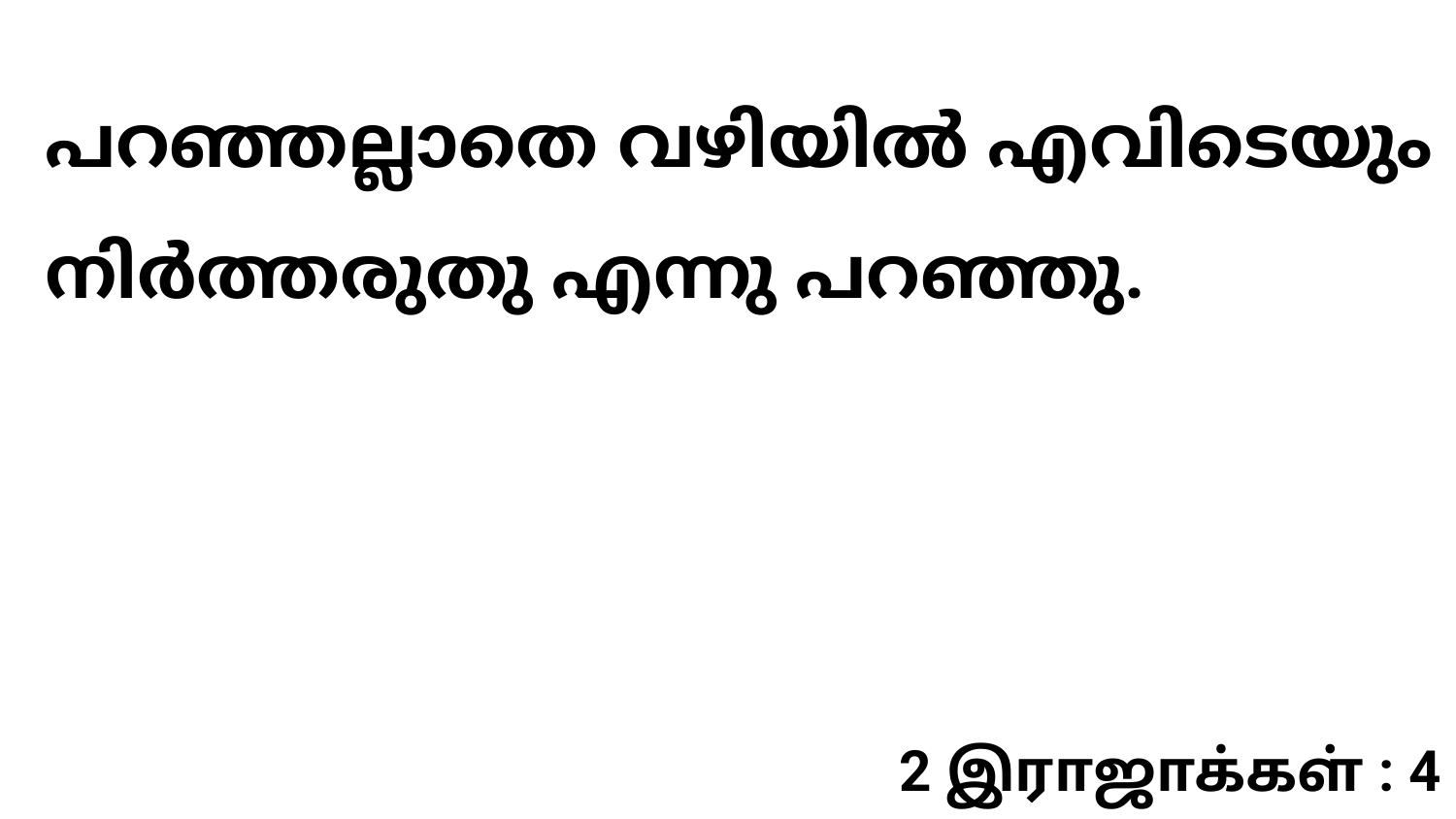

പറഞ്ഞല്ലാതെ വഴിയിൽ എവിടെയും നിർത്തരുതു എന്നു പറഞ്ഞു.
2 இராஜாக்கள் : 4